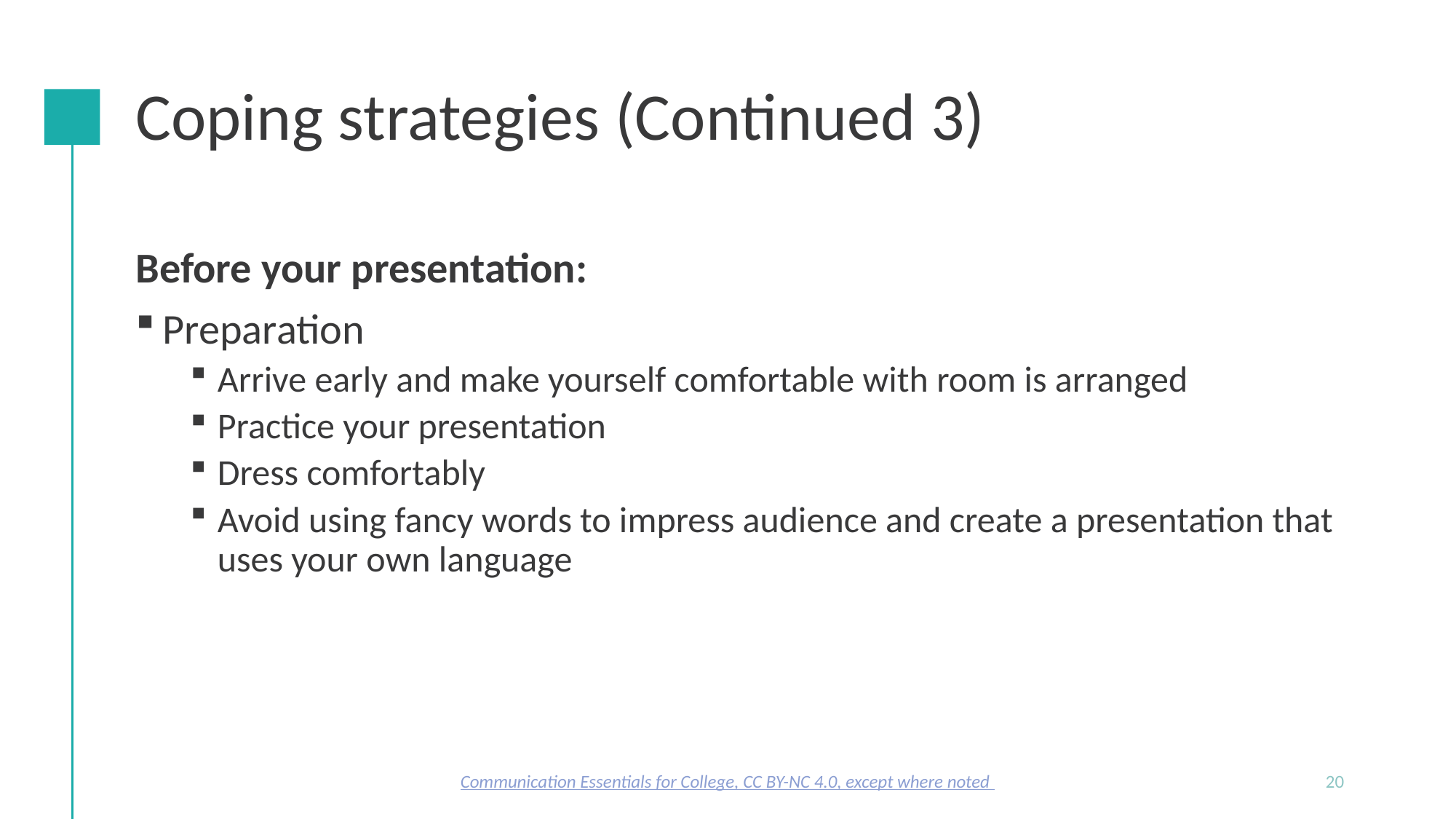

# Coping strategies (Continued 3)
Before your presentation:
Preparation
Arrive early and make yourself comfortable with room is arranged
Practice your presentation
Dress comfortably
Avoid using fancy words to impress audience and create a presentation that uses your own language
Communication Essentials for College, CC BY-NC 4.0, except where noted
20